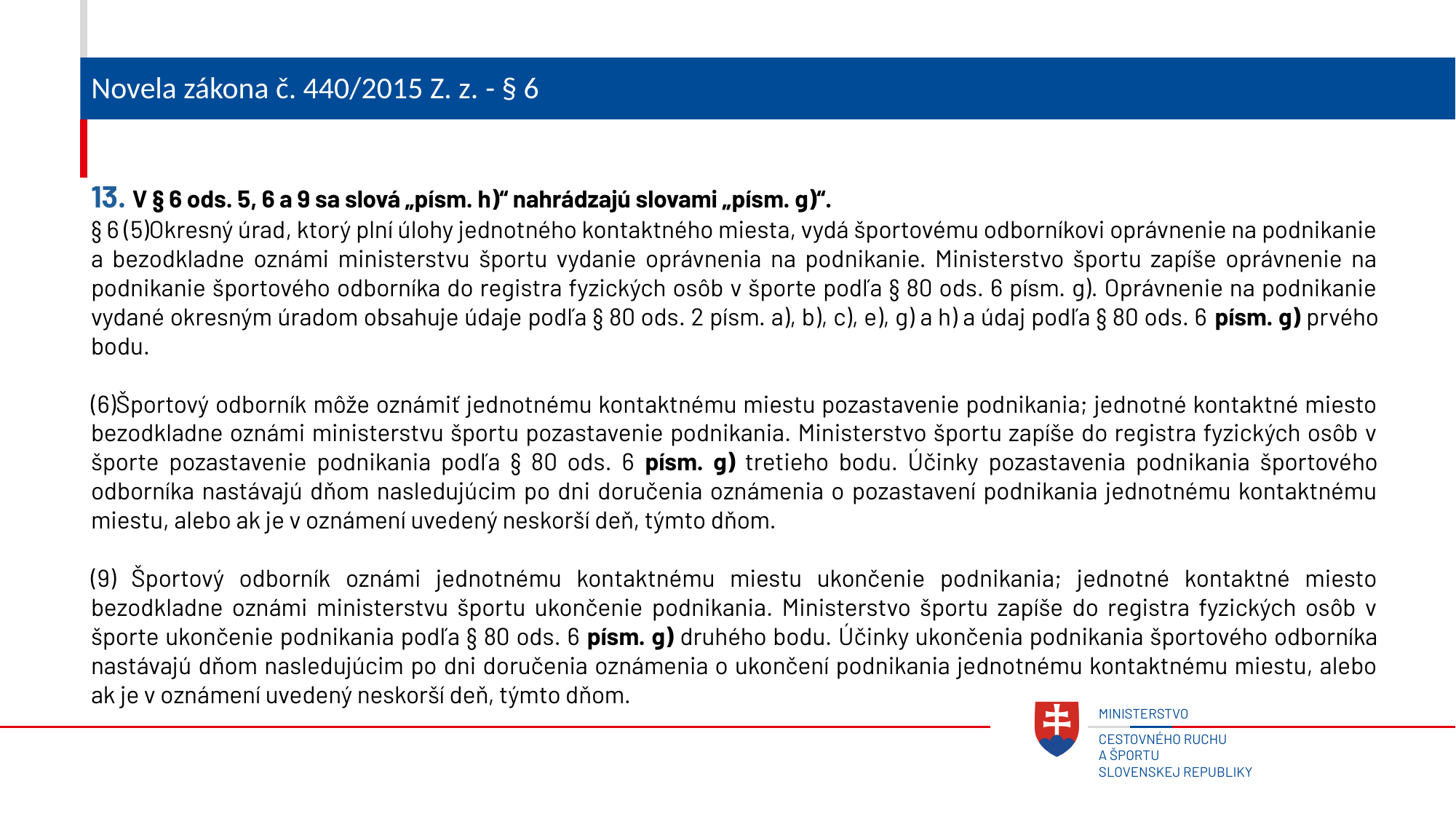

# Novela zákona č. 440/2015 Z. z. - § 6

13. V § 6 ods. 5, 6 a 9 sa slová „písm. h)“ nahrádzajú slovami „písm. g)“.
§ 6 (5)Okresný úrad, ktorý plní úlohy jednotného kontaktného miesta, vydá športovému odborníkovi oprávnenie na podnikanie a bezodkladne oznámi ministerstvu športu vydanie oprávnenia na podnikanie. Ministerstvo športu zapíše oprávnenie na podnikanie športového odborníka do registra fyzických osôb v športe podľa § 80 ods. 6 písm. g). Oprávnenie na podnikanie vydané okresným úradom obsahuje údaje podľa § 80 ods. 2 písm. a), b), c), e), g) a h) a údaj podľa § 80 ods. 6 písm. g) prvého bodu.

(6)Športový odborník môže oznámiť jednotnému kontaktnému miestu pozastavenie podnikania; jednotné kontaktné miesto bezodkladne oznámi ministerstvu športu pozastavenie podnikania. Ministerstvo športu zapíše do registra fyzických osôb v športe pozastavenie podnikania podľa § 80 ods. 6 písm. g) tretieho bodu. Účinky pozastavenia podnikania športového odborníka nastávajú dňom nasledujúcim po dni doručenia oznámenia o pozastavení podnikania jednotnému kontaktnému miestu, alebo ak je v oznámení uvedený neskorší deň, týmto dňom.

(9) Športový odborník oznámi jednotnému kontaktnému miestu ukončenie podnikania; jednotné kontaktné miesto bezodkladne oznámi ministerstvu športu ukončenie podnikania. Ministerstvo športu zapíše do registra fyzických osôb v športe ukončenie podnikania podľa § 80 ods. 6 písm. g) druhého bodu. Účinky ukončenia podnikania športového odborníka nastávajú dňom nasledujúcim po dni doručenia oznámenia o ukončení podnikania jednotnému kontaktnému miestu, alebo ak je v oznámení uvedený neskorší deň, týmto dňom.